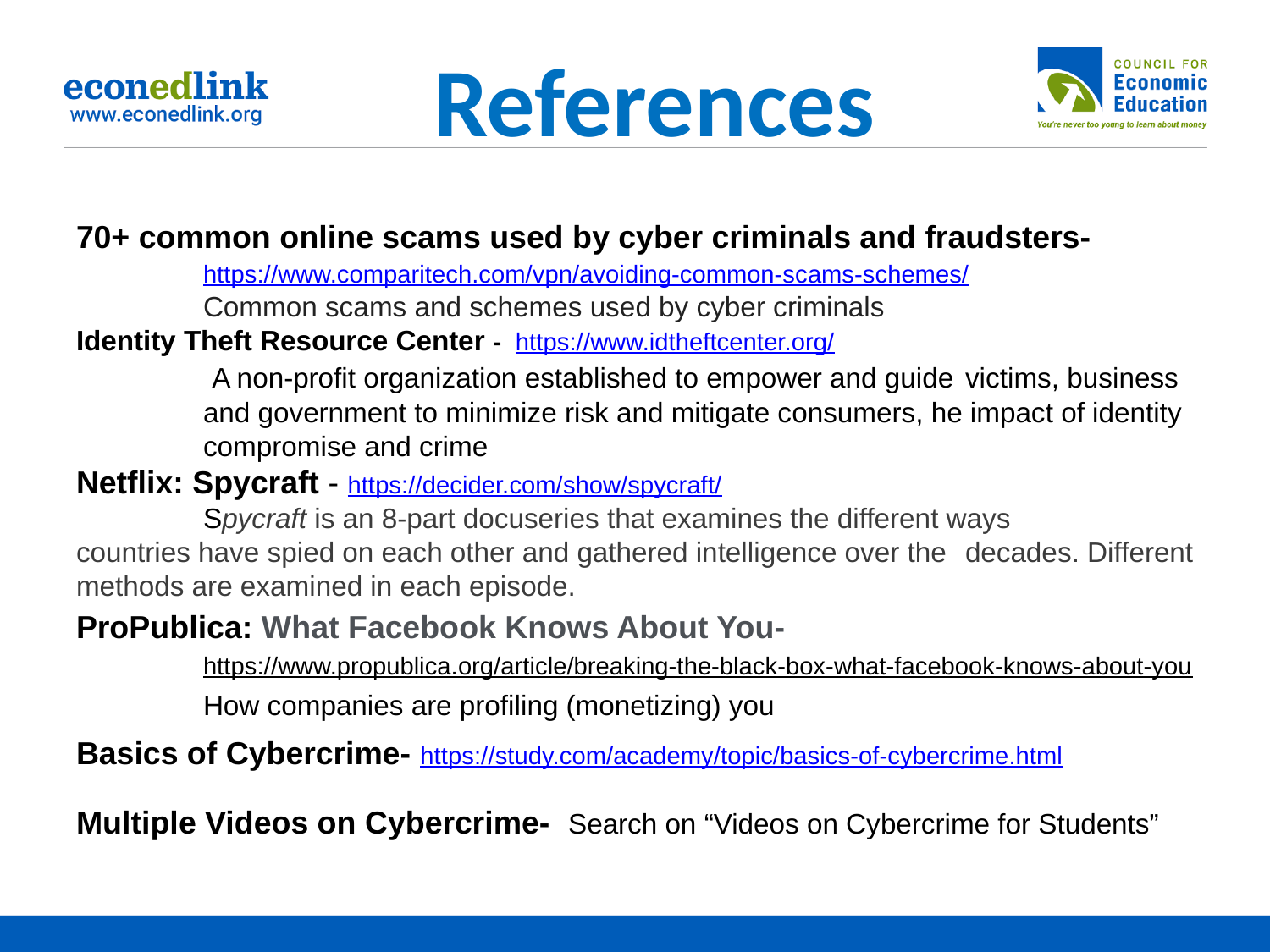

# References
70+ common online scams used by cyber criminals and fraudsters-
	https://www.comparitech.com/vpn/avoiding-common-scams-schemes/
	Common scams and schemes used by cyber criminals
Identity Theft Resource Center -  https://www.idtheftcenter.org/
	 A non-profit organization established to empower and guide 	victims, business 	and government to minimize risk and mitigate consumers, he impact of identity 	compromise and crime
Netflix: Spycraft - https://decider.com/show/spycraft/
	Spycraft is an 8-part docuseries that examines the different ways 	countries have spied on each other and gathered intelligence over the 	decades. Different methods are examined in each episode.
ProPublica: What Facebook Knows About You-
	https://www.propublica.org/article/breaking-the-black-box-what-facebook-knows-about-you  	How companies are profiling (monetizing) you
Basics of Cybercrime- https://study.com/academy/topic/basics-of-cybercrime.html

Multiple Videos on Cybercrime-  Search on “Videos on Cybercrime for Students”